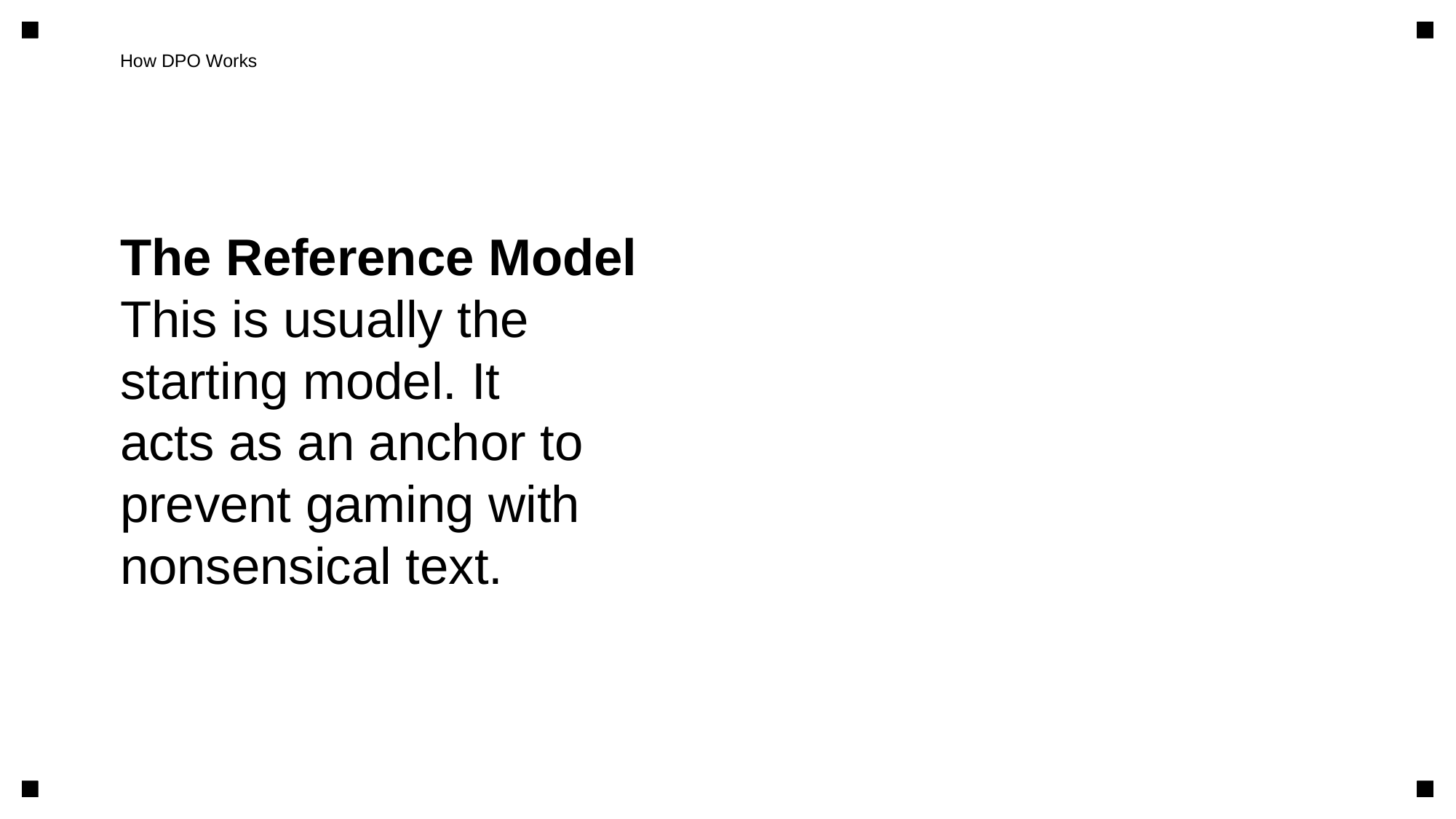

How DPO Works
The Reference Model
This is usually the
starting model. It
acts as an anchor to
prevent gaming with
nonsensical text.